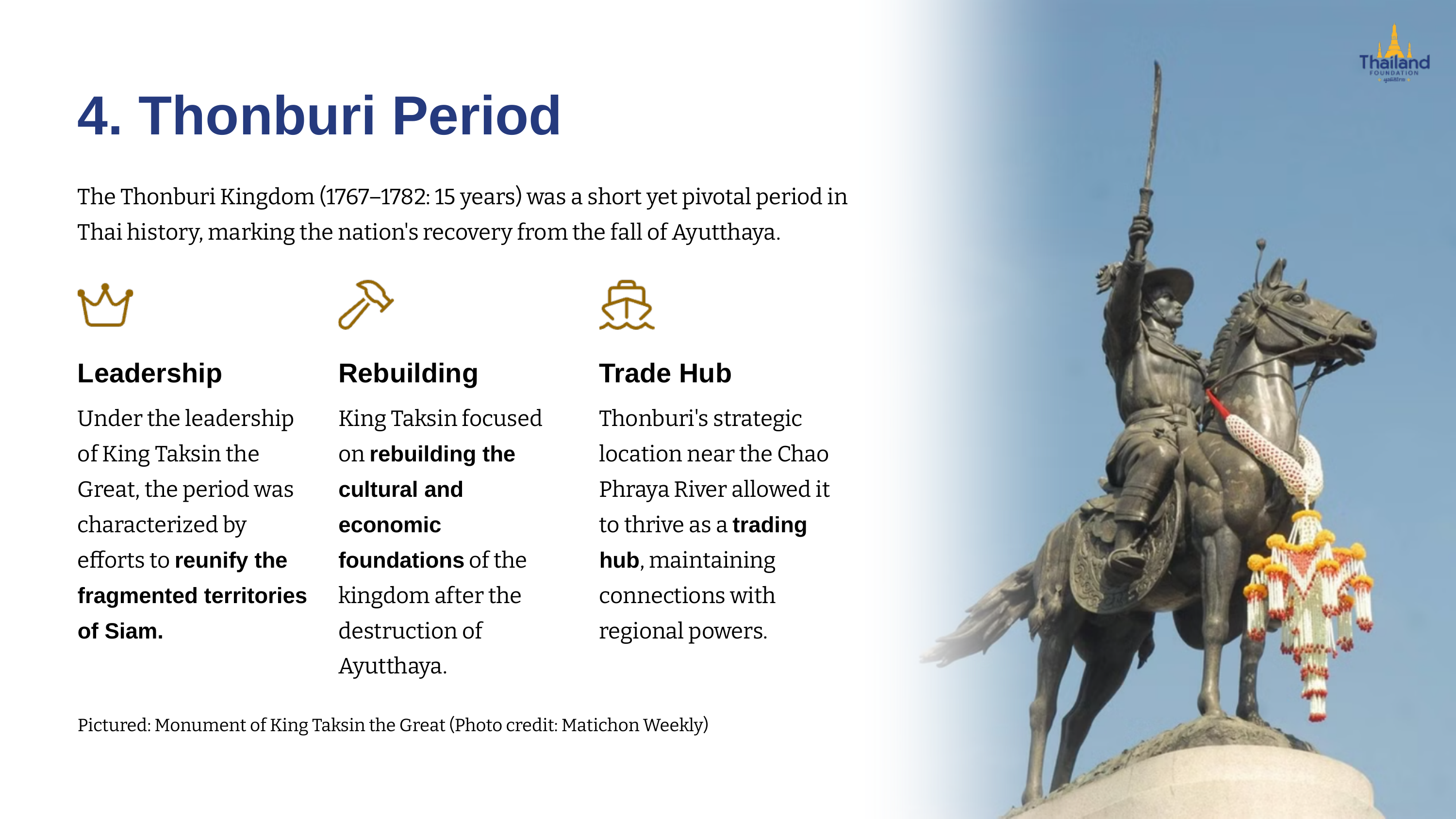

4. Thonburi Period
The Thonburi Kingdom (1767–1782: 15 years) was a short yet pivotal period in Thai history, marking the nation's recovery from the fall of Ayutthaya.

Leadership
Rebuilding
Trade Hub
Under the leadership of King Taksin the Great, the period was characterized by efforts to reunify the fragmented territories of Siam.
King Taksin focused on rebuilding the cultural and economic foundations of the kingdom after the destruction of Ayutthaya.
Thonburi's strategic location near the Chao Phraya River allowed it to thrive as a trading hub, maintaining connections with  regional powers.
Pictured: Monument of King Taksin the Great (Photo credit: Matichon Weekly)